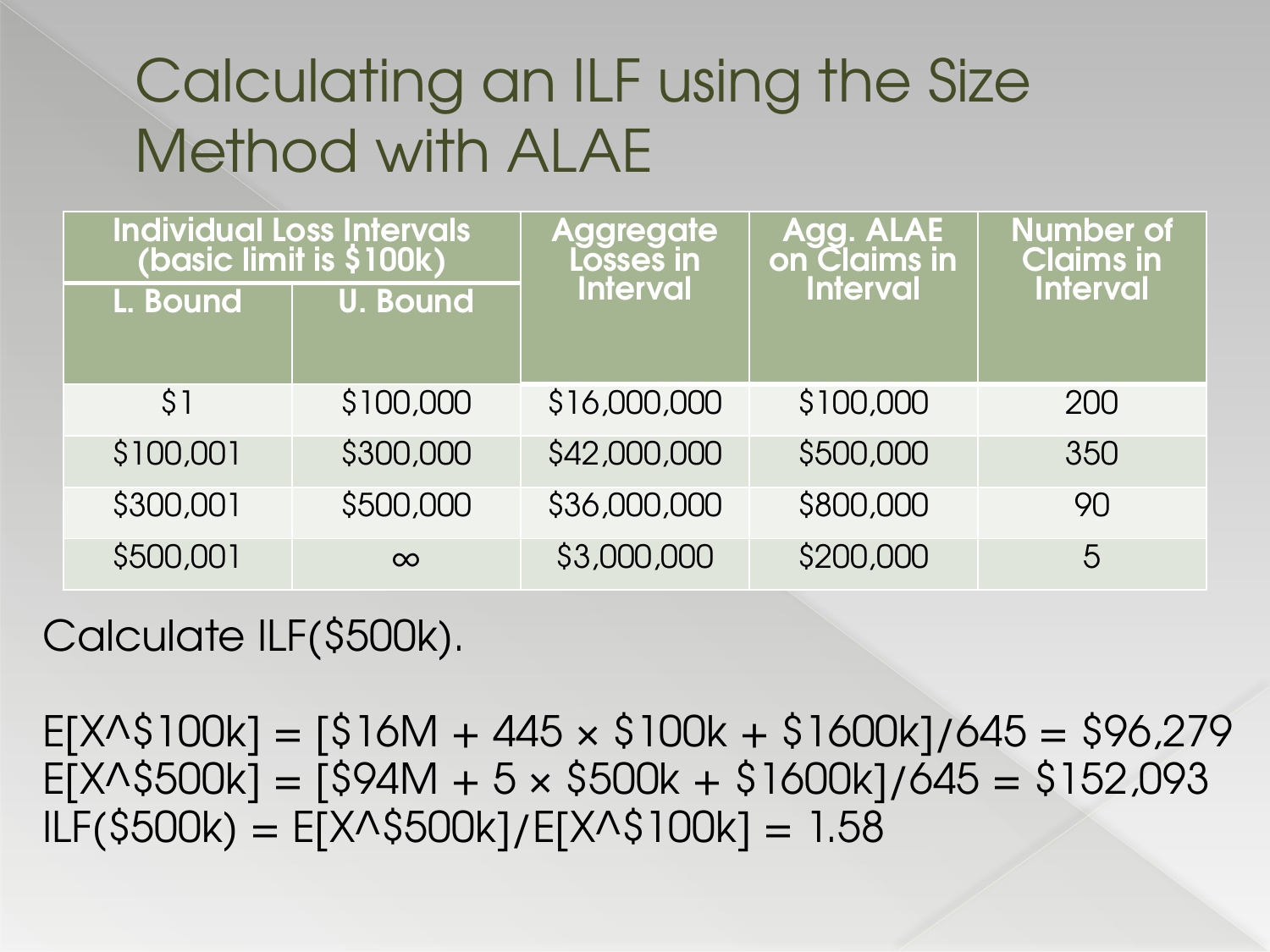

# Calculating an ILF using the Size Method with ALAE
| Individual Loss Intervals (basic limit is $100k) |  | Aggregate Losses in Interval | Agg. ALAE on Claims in Interval | Number of Claims in Interval |
| --- | --- | --- | --- | --- |
| L. Bound | U. Bound |  |  |  |
| $1 | $100,000 | $16,000,000 | $100,000 | 200 |
| $100,001 | $300,000 | $42,000,000 | $500,000 | 350 |
| $300,001 | $500,000 | $36,000,000 | $800,000 | 90 |
| $500,001 | ∞ | $3,000,000 | $200,000 | 5 |

Calculate ILF($500k).

E[X^$100k] = [$16M + 445 × $100k + $1600k]/645 = $96,279
E[X^$500k] = [$94M + 5 × $500k + $1600k]/645 = $152,093
ILF($500k) = E[X^$500k]/E[X^$100k] = 1.58